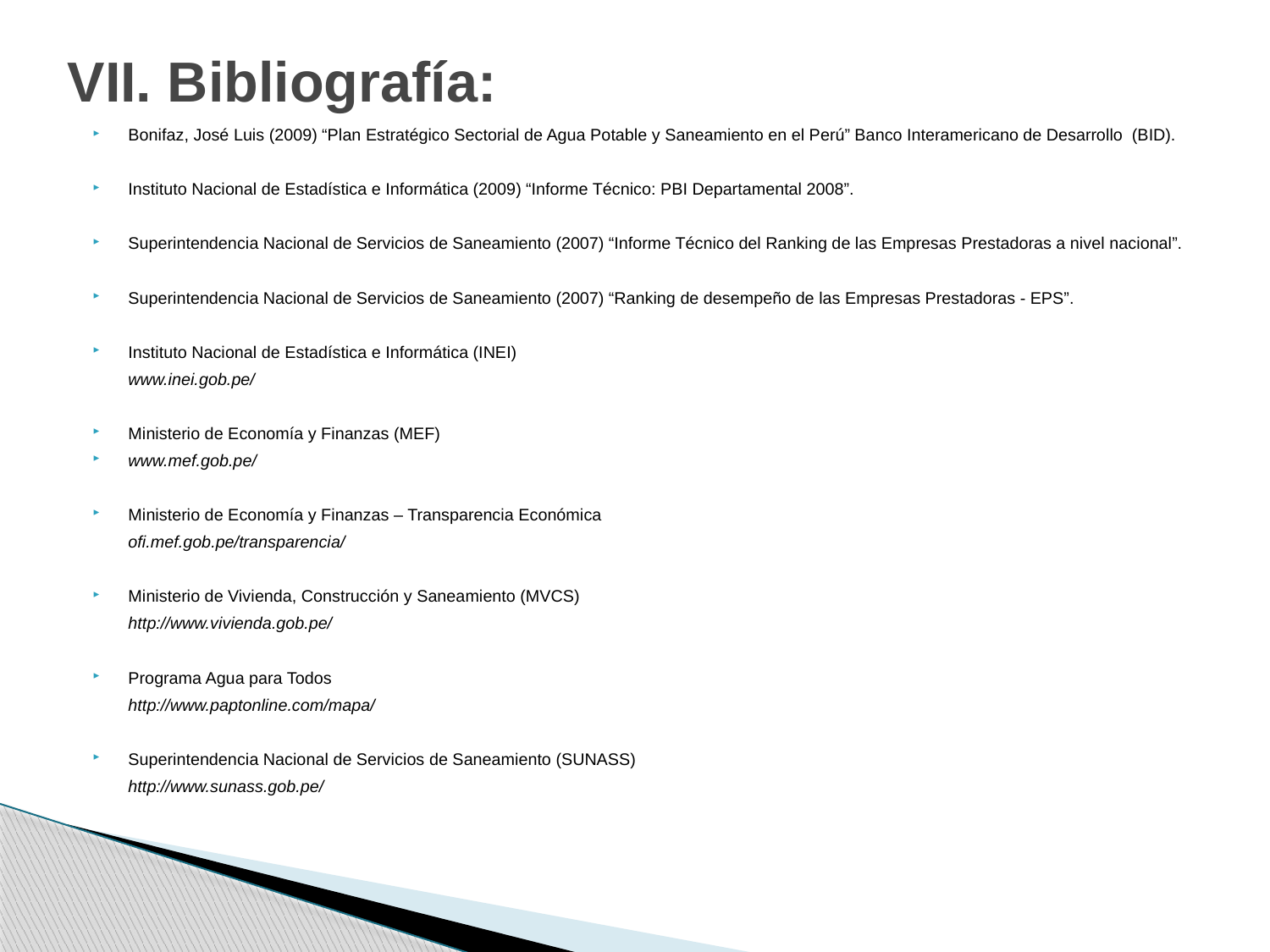

# VII. Bibliografía:
Bonifaz, José Luis (2009) “Plan Estratégico Sectorial de Agua Potable y Saneamiento en el Perú” Banco Interamericano de Desarrollo  (BID).

Instituto Nacional de Estadística e Informática (2009) “Informe Técnico: PBI Departamental 2008”.

Superintendencia Nacional de Servicios de Saneamiento (2007) “Informe Técnico del Ranking de las Empresas Prestadoras a nivel nacional”.

Superintendencia Nacional de Servicios de Saneamiento (2007) “Ranking de desempeño de las Empresas Prestadoras - EPS”.

Instituto Nacional de Estadística e Informática (INEI)
	www.inei.gob.pe/

Ministerio de Economía y Finanzas (MEF)
www.mef.gob.pe/

Ministerio de Economía y Finanzas – Transparencia Económica
	ofi.mef.gob.pe/transparencia/

Ministerio de Vivienda, Construcción y Saneamiento (MVCS)
	http://www.vivienda.gob.pe/

Programa Agua para Todos
	http://www.paptonline.com/mapa/

Superintendencia Nacional de Servicios de Saneamiento (SUNASS)
	http://www.sunass.gob.pe/